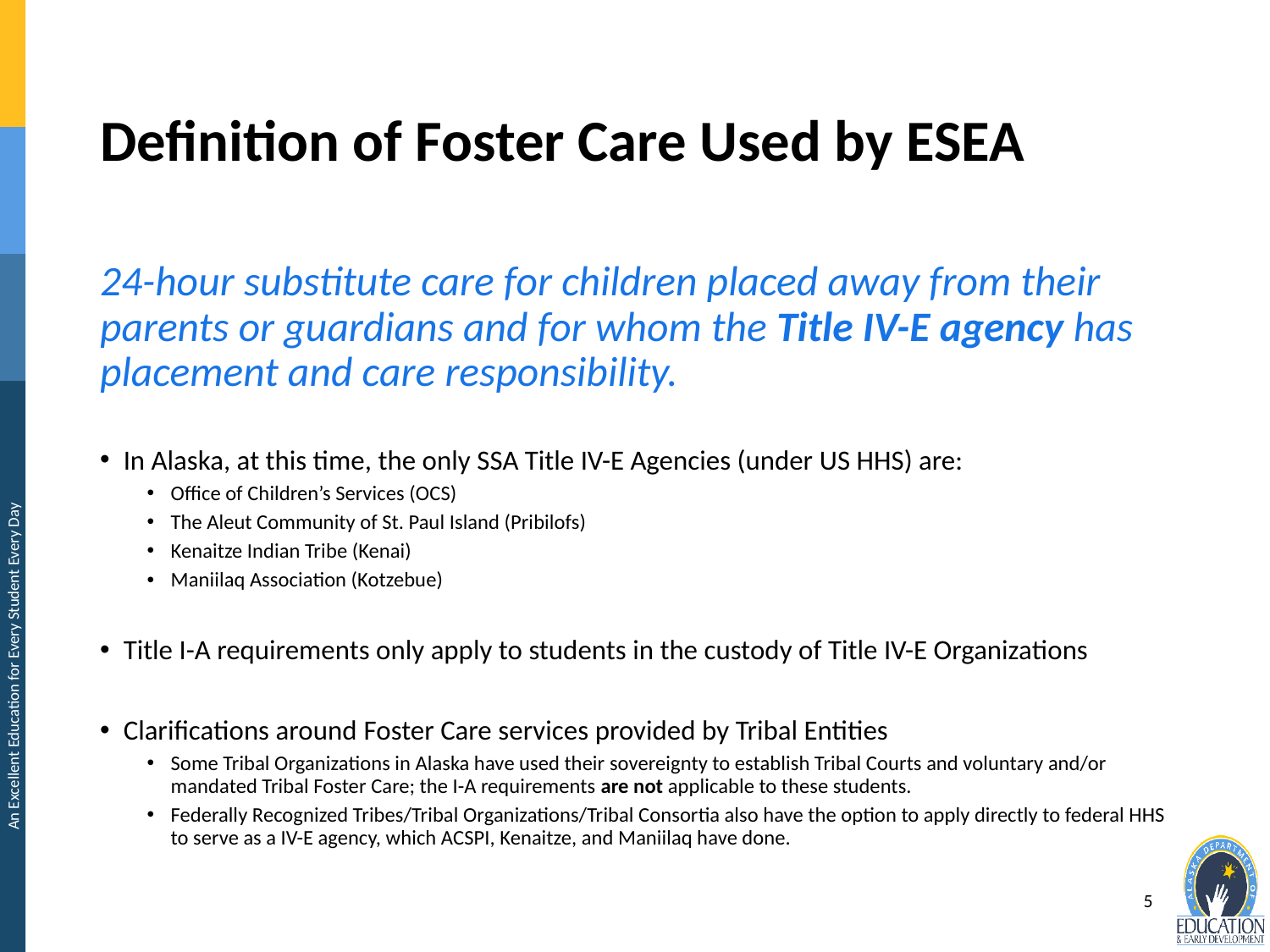

# Definition of Foster Care Used by ESEA
24-hour substitute care for children placed away from their parents or guardians and for whom the Title IV-E agency has placement and care responsibility.

In Alaska, at this time, the only SSA Title IV-E Agencies (under US HHS) are:
Office of Children’s Services (OCS)
The Aleut Community of St. Paul Island (Pribilofs)
Kenaitze Indian Tribe (Kenai)
Maniilaq Association (Kotzebue)

Title I-A requirements only apply to students in the custody of Title IV-E Organizations

Clarifications around Foster Care services provided by Tribal Entities
Some Tribal Organizations in Alaska have used their sovereignty to establish Tribal Courts and voluntary and/or mandated Tribal Foster Care; the I-A requirements are not applicable to these students.
Federally Recognized Tribes/Tribal Organizations/Tribal Consortia also have the option to apply directly to federal HHS to serve as a IV-E agency, which ACSPI, Kenaitze, and Maniilaq have done.